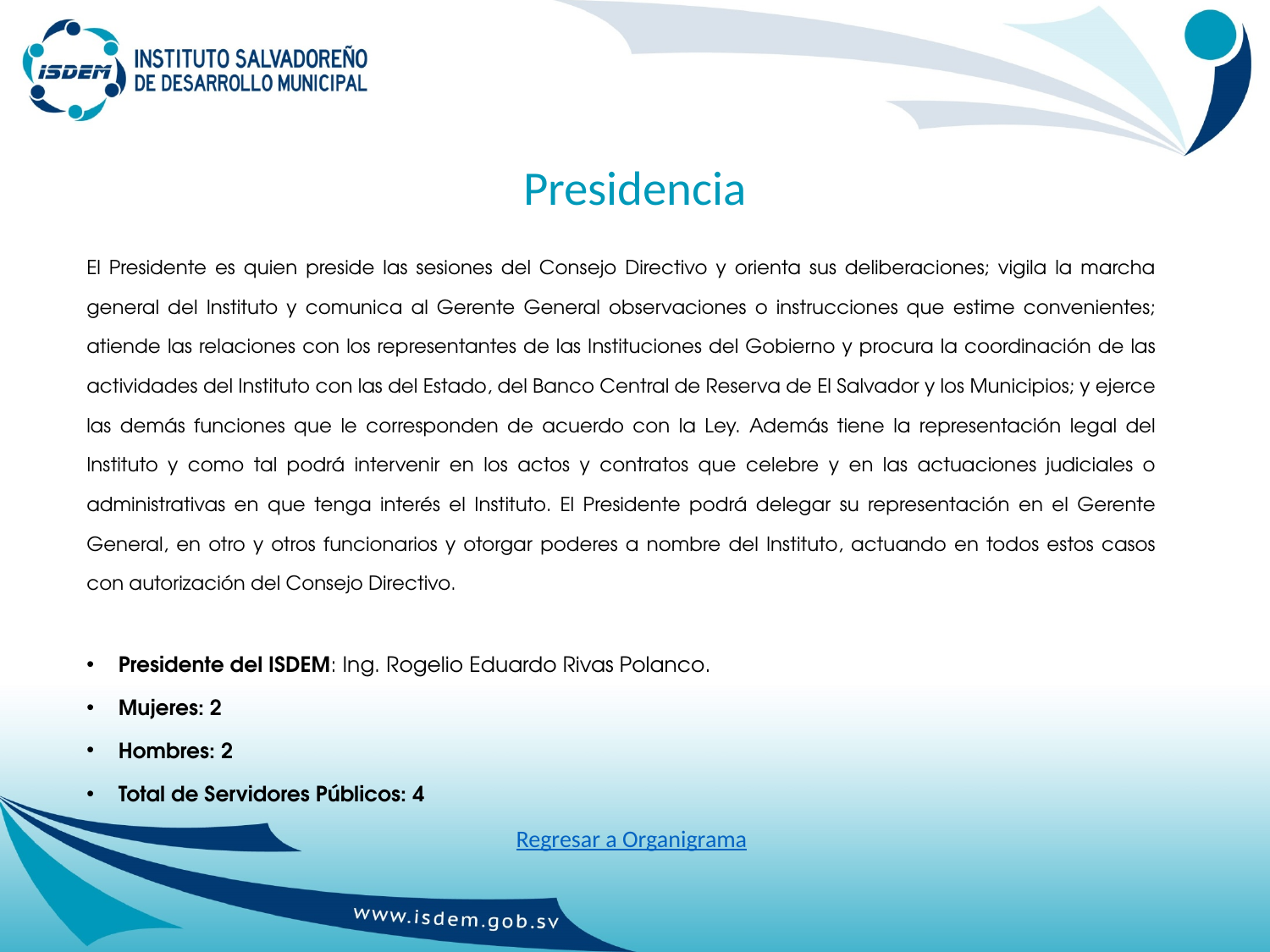

# Presidencia
El Presidente es quien preside las sesiones del Consejo Directivo y orienta sus deliberaciones; vigila la marcha general del Instituto y comunica al Gerente General observaciones o instrucciones que estime convenientes; atiende las relaciones con los representantes de las Instituciones del Gobierno y procura la coordinación de las actividades del Instituto con las del Estado, del Banco Central de Reserva de El Salvador y los Municipios; y ejerce las demás funciones que le corresponden de acuerdo con la Ley. Además tiene la representación legal del Instituto y como tal podrá intervenir en los actos y contratos que celebre y en las actuaciones judiciales o administrativas en que tenga interés el Instituto. El Presidente podrá delegar su representación en el Gerente General, en otro y otros funcionarios y otorgar poderes a nombre del Instituto, actuando en todos estos casos con autorización del Consejo Directivo.

Presidente del ISDEM: Ing. Rogelio Eduardo Rivas Polanco.
Mujeres: 2
Hombres: 2
Total de Servidores Públicos: 4

Regresar a Organigrama